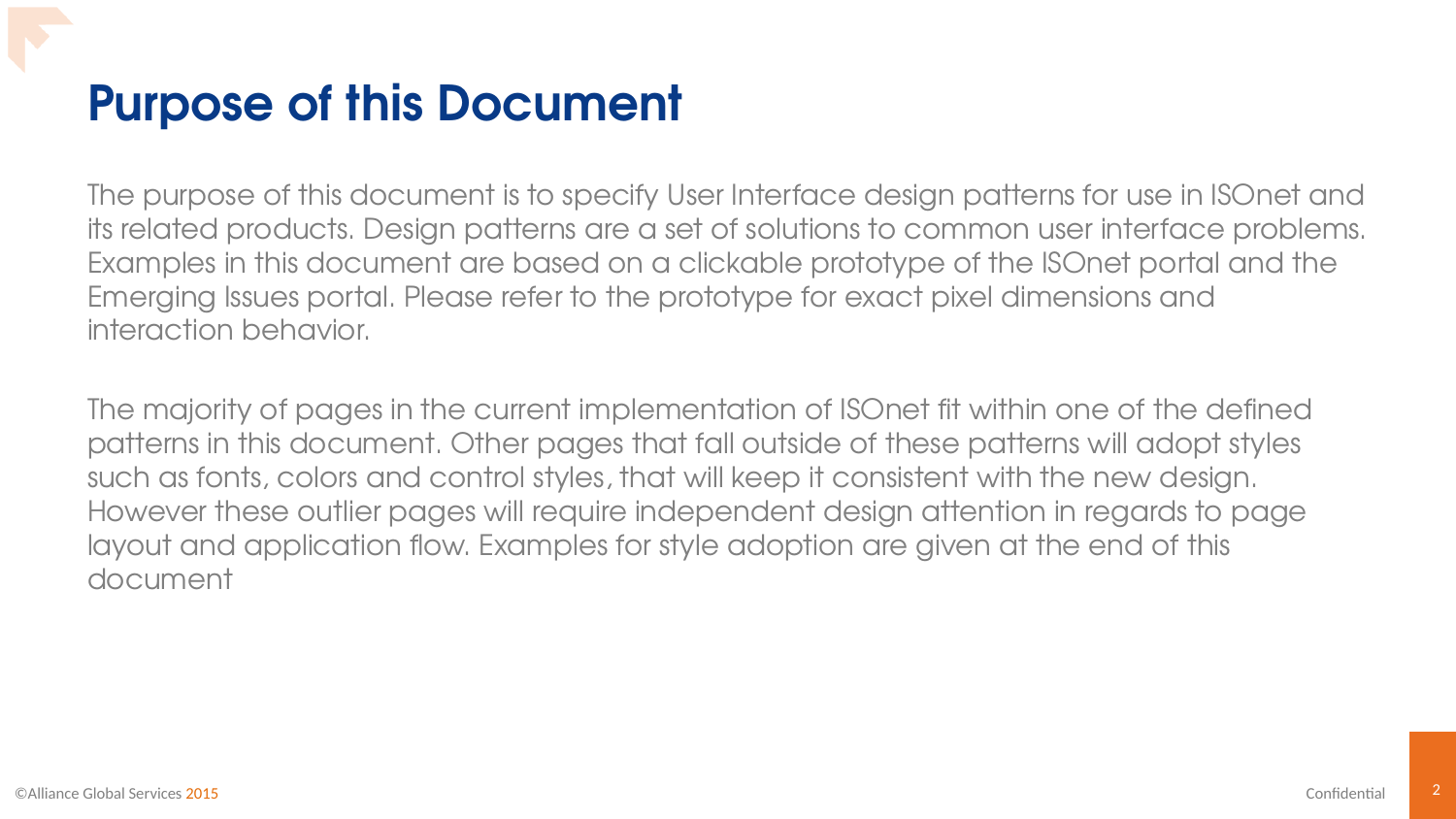

# Purpose of this Document
The purpose of this document is to specify User Interface design patterns for use in ISOnet and its related products. Design patterns are a set of solutions to common user interface problems. Examples in this document are based on a clickable prototype of the ISOnet portal and the Emerging Issues portal. Please refer to the prototype for exact pixel dimensions and interaction behavior.

The majority of pages in the current implementation of ISOnet fit within one of the defined patterns in this document. Other pages that fall outside of these patterns will adopt styles such as fonts, colors and control styles, that will keep it consistent with the new design. However these outlier pages will require independent design attention in regards to page layout and application flow. Examples for style adoption are given at the end of this document